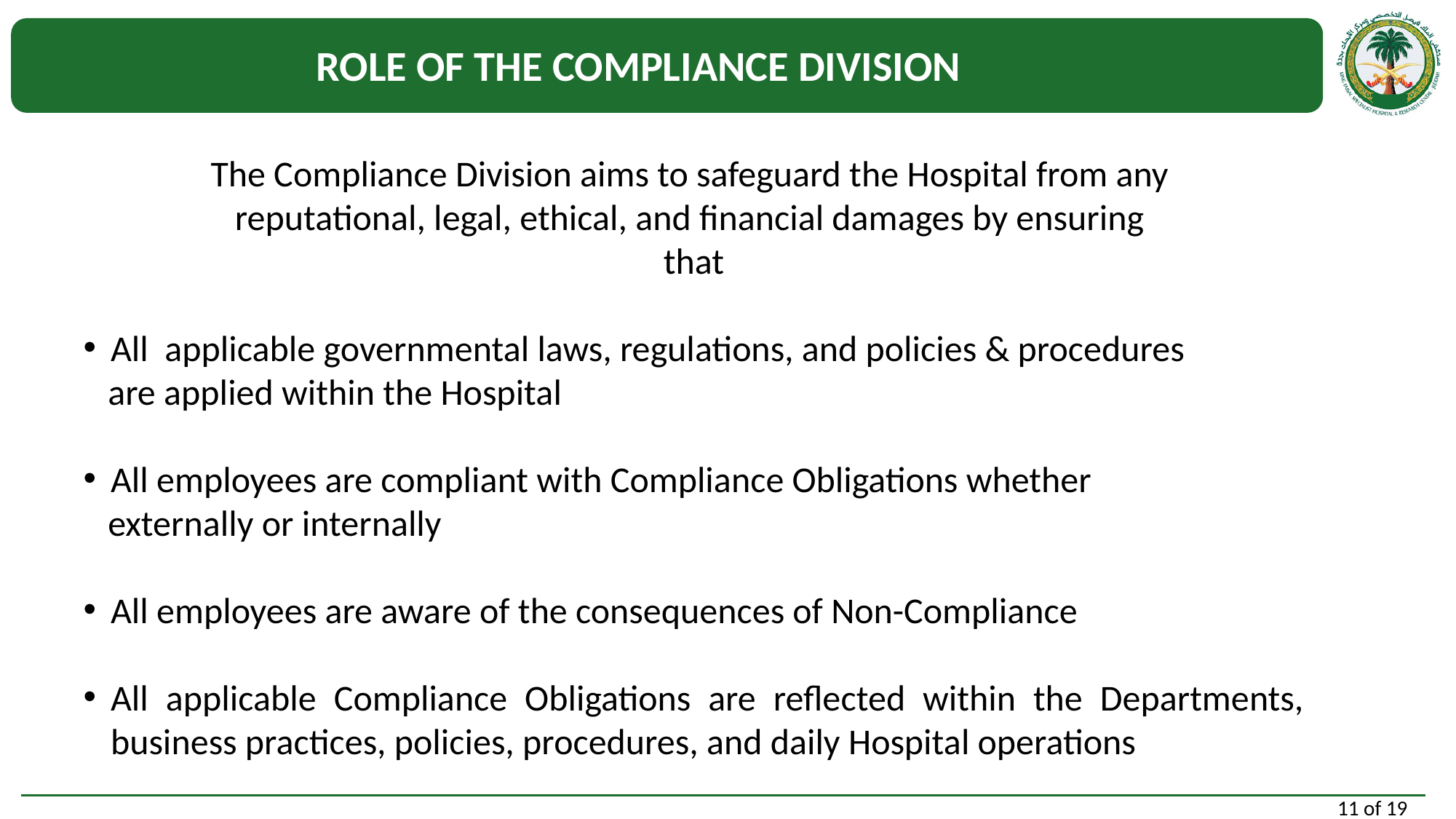

# ROLE OF THE COMPLIANCE DIVISION

The Compliance Division aims to safeguard the Hospital from any
reputational, legal, ethical, and financial damages by ensuring
that

All  applicable governmental laws, regulations, and policies & procedures
   are applied within the Hospital

All employees are compliant with Compliance Obligations whether
   externally or internally

All employees are aware of the consequences of Non-Compliance

All applicable Compliance Obligations are reflected within the Departments, business practices, policies, procedures, and daily Hospital operations

11 of 19